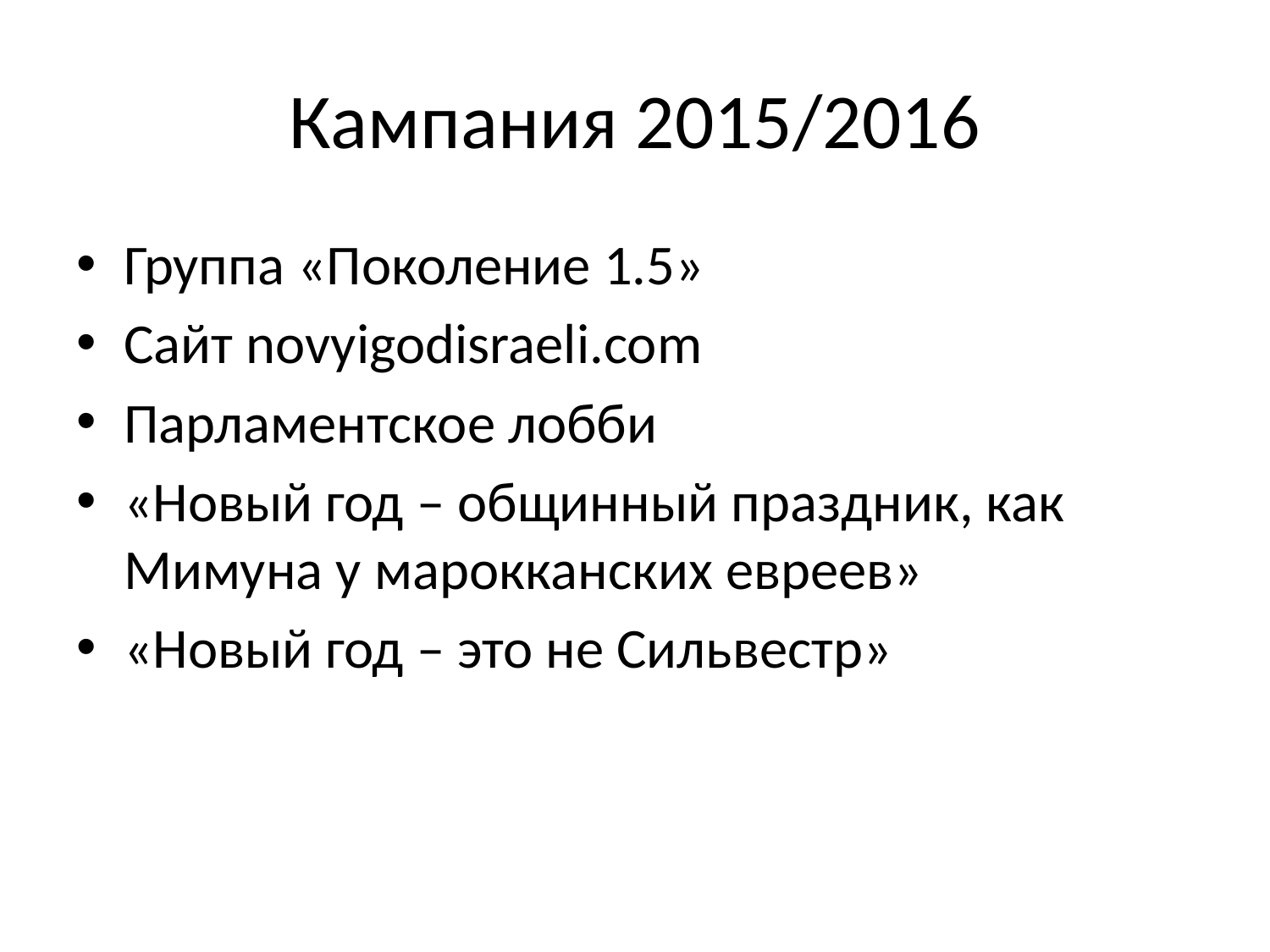

# Кампания 2015/2016
Группа «Поколение 1.5»
Сайт novyigodisraeli.com
Парламентское лобби
«Новый год – общинный праздник, как Мимуна у марокканских евреев»
«Новый год – это не Сильвестр»